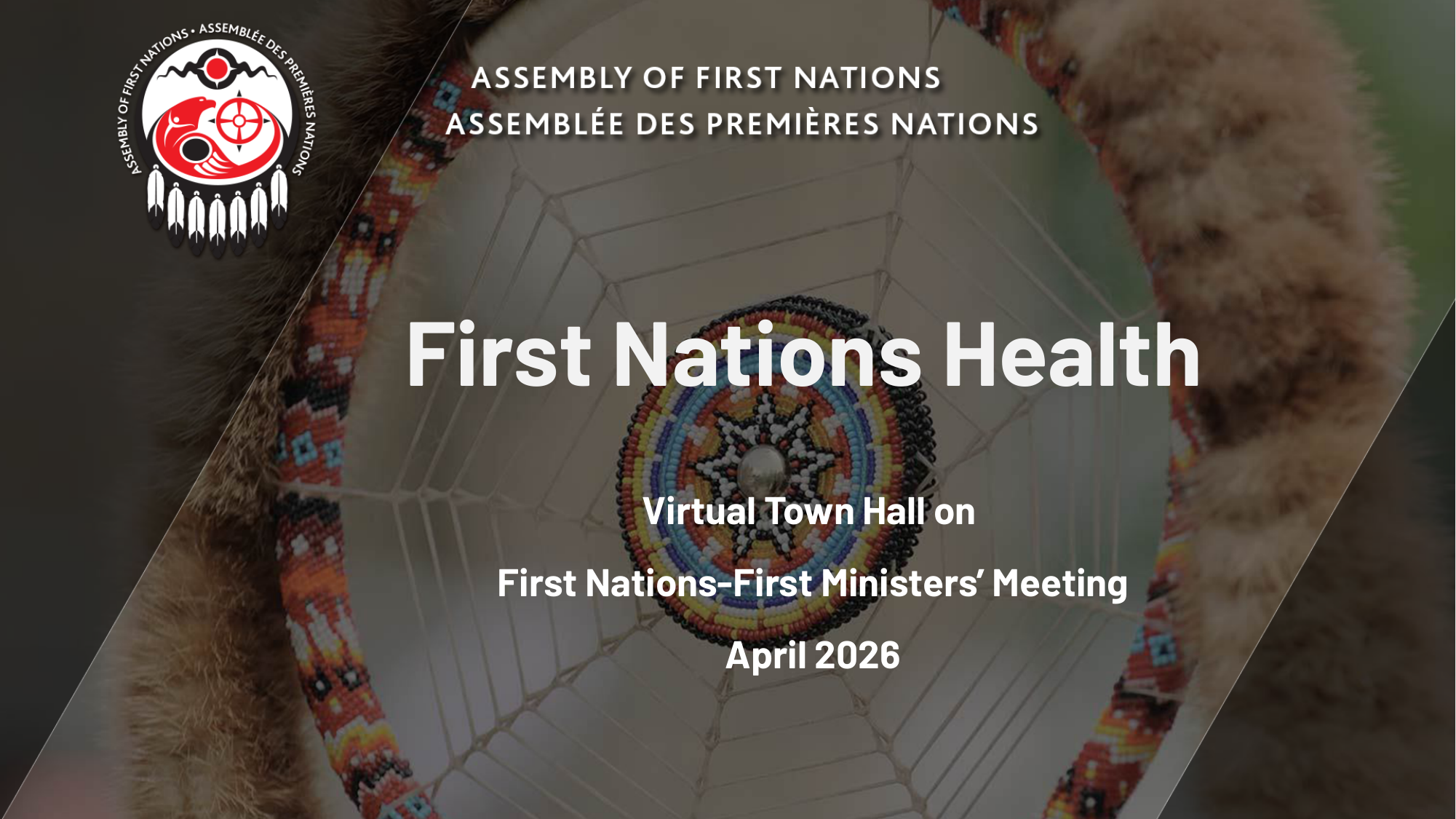

# First Nations Health
Virtual Town Hall on
First Nations-First Ministers’ Meeting
April 2026